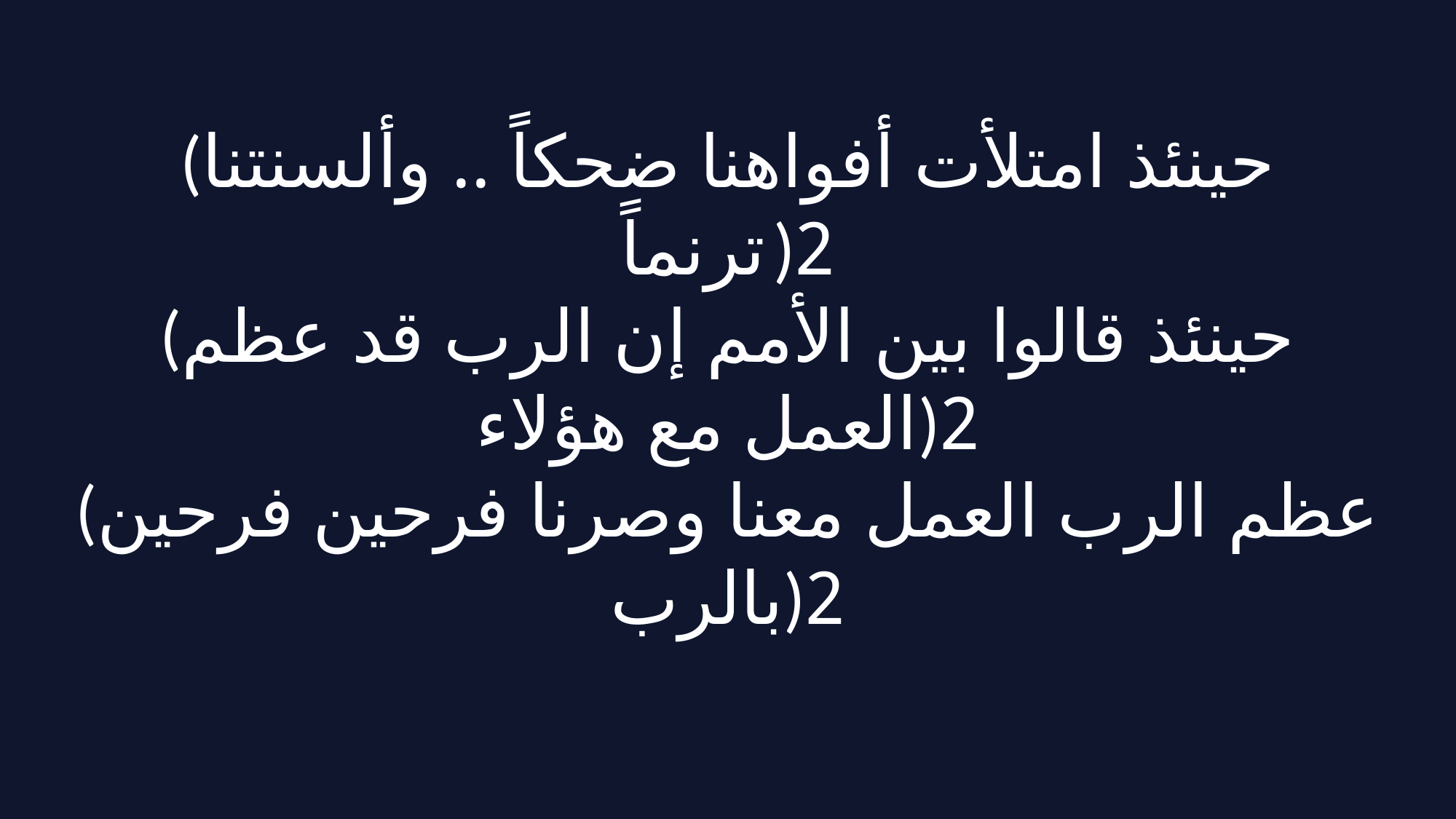

(حينئذ امتلأت أفواهنا ضحكاً .. وألسنتنا ترنماً)2
(حينئذ قالوا بين الأمم إن الرب قد عظم العمل مع هؤلاء)2
(عظم الرب العمل معنا وصرنا فرحين فرحين بالرب)2